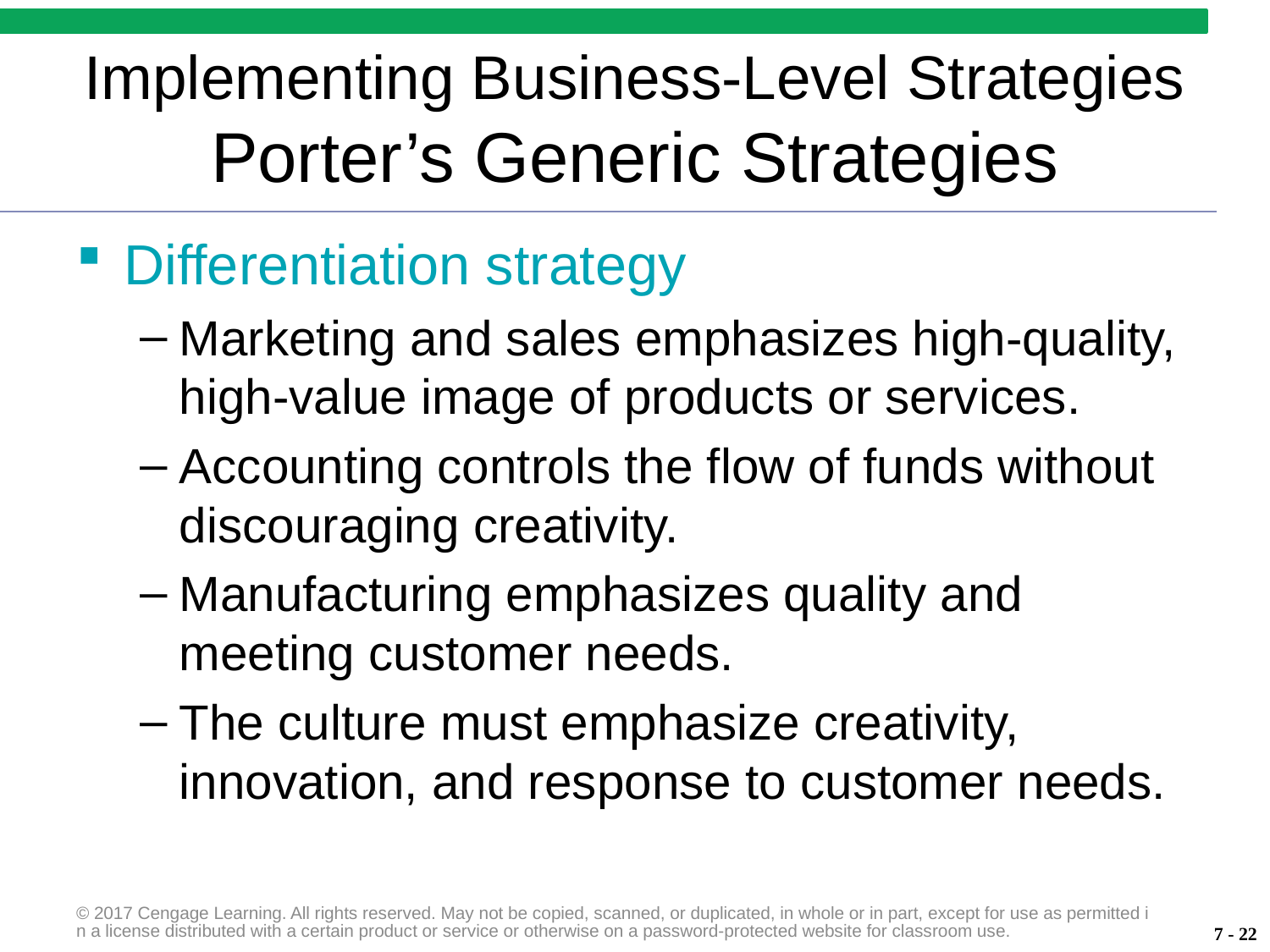

# Implementing Business-Level Strategies Porter’s Generic Strategies
Differentiation strategy
Marketing and sales emphasizes high-quality, high-value image of products or services.
Accounting controls the flow of funds without discouraging creativity.
Manufacturing emphasizes quality and meeting customer needs.
The culture must emphasize creativity, innovation, and response to customer needs.
© 2017 Cengage Learning. All rights reserved. May not be copied, scanned, or duplicated, in whole or in part, except for use as permitted in a license distributed with a certain product or service or otherwise on a password-protected website for classroom use.